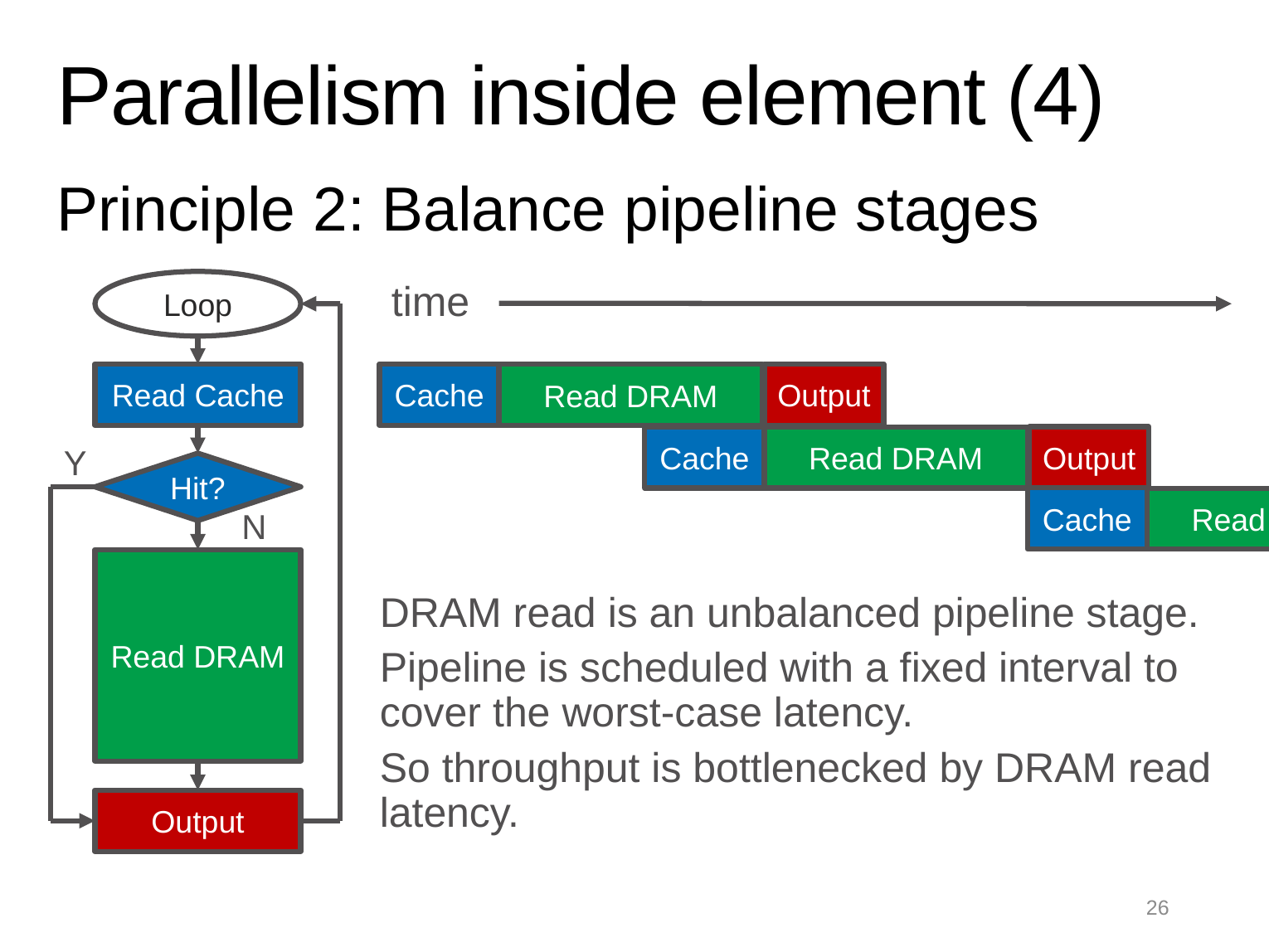

# Parallelism inside element (4)
Principle 2: Balance pipeline stages
time
Loop
Read Cache
Cache
Output
Read DRAM
Y
Cache
Output
Read DRAM
Hit?
Cache
Output
Read DRAM
N
Read DRAM
DRAM read is an unbalanced pipeline stage.
Pipeline is scheduled with a fixed interval to cover the worst-case latency.
So throughput is bottlenecked by DRAM read latency.
Output
26